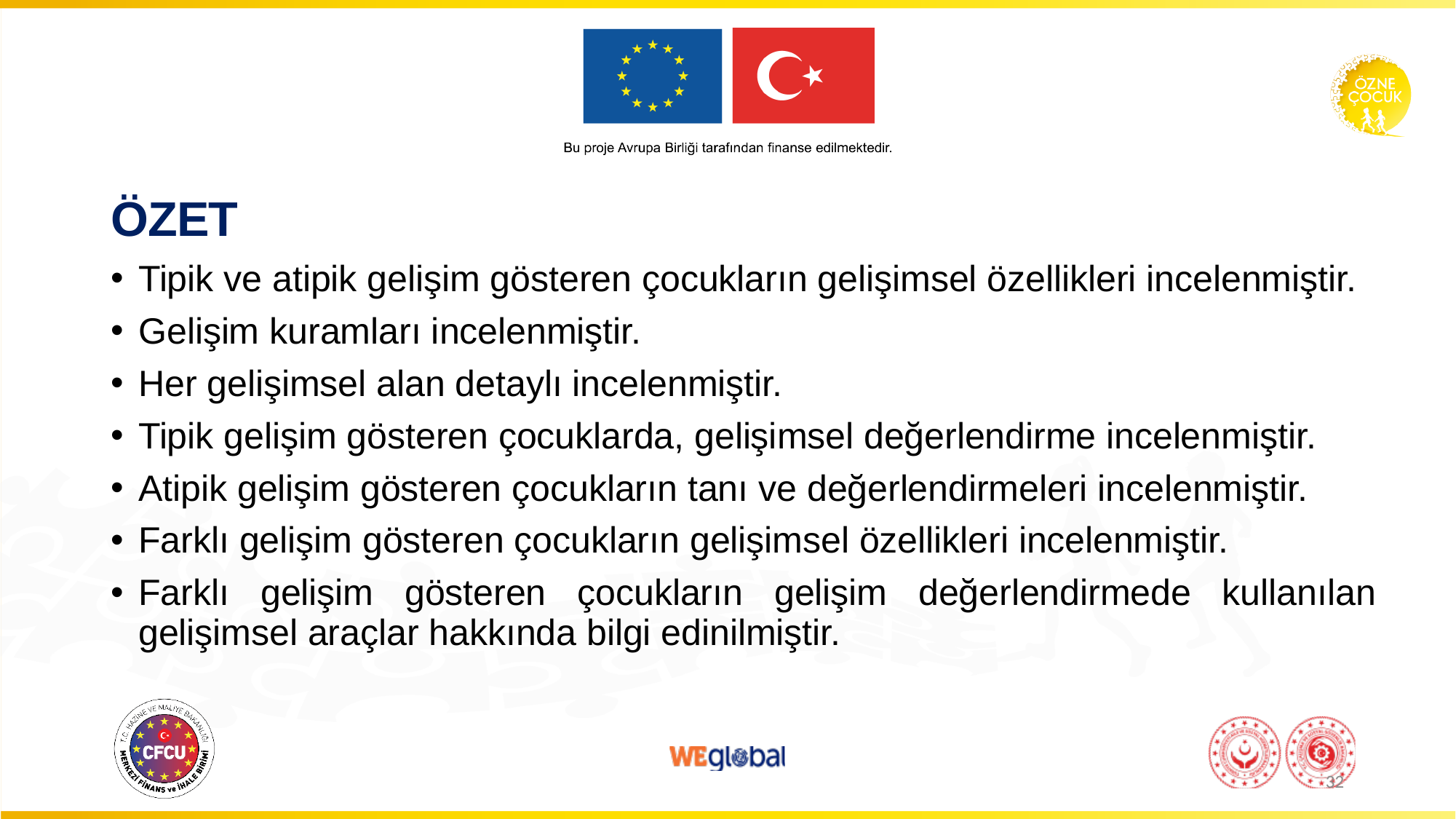

# ÖZET
Tipik ve atipik gelişim gösteren çocukların gelişimsel özellikleri incelenmiştir.
Gelişim kuramları incelenmiştir.
Her gelişimsel alan detaylı incelenmiştir.
Tipik gelişim gösteren çocuklarda, gelişimsel değerlendirme incelenmiştir.
Atipik gelişim gösteren çocukların tanı ve değerlendirmeleri incelenmiştir.
Farklı gelişim gösteren çocukların gelişimsel özellikleri incelenmiştir.
Farklı gelişim gösteren çocukların gelişim değerlendirmede kullanılan gelişimsel araçlar hakkında bilgi edinilmiştir.
32